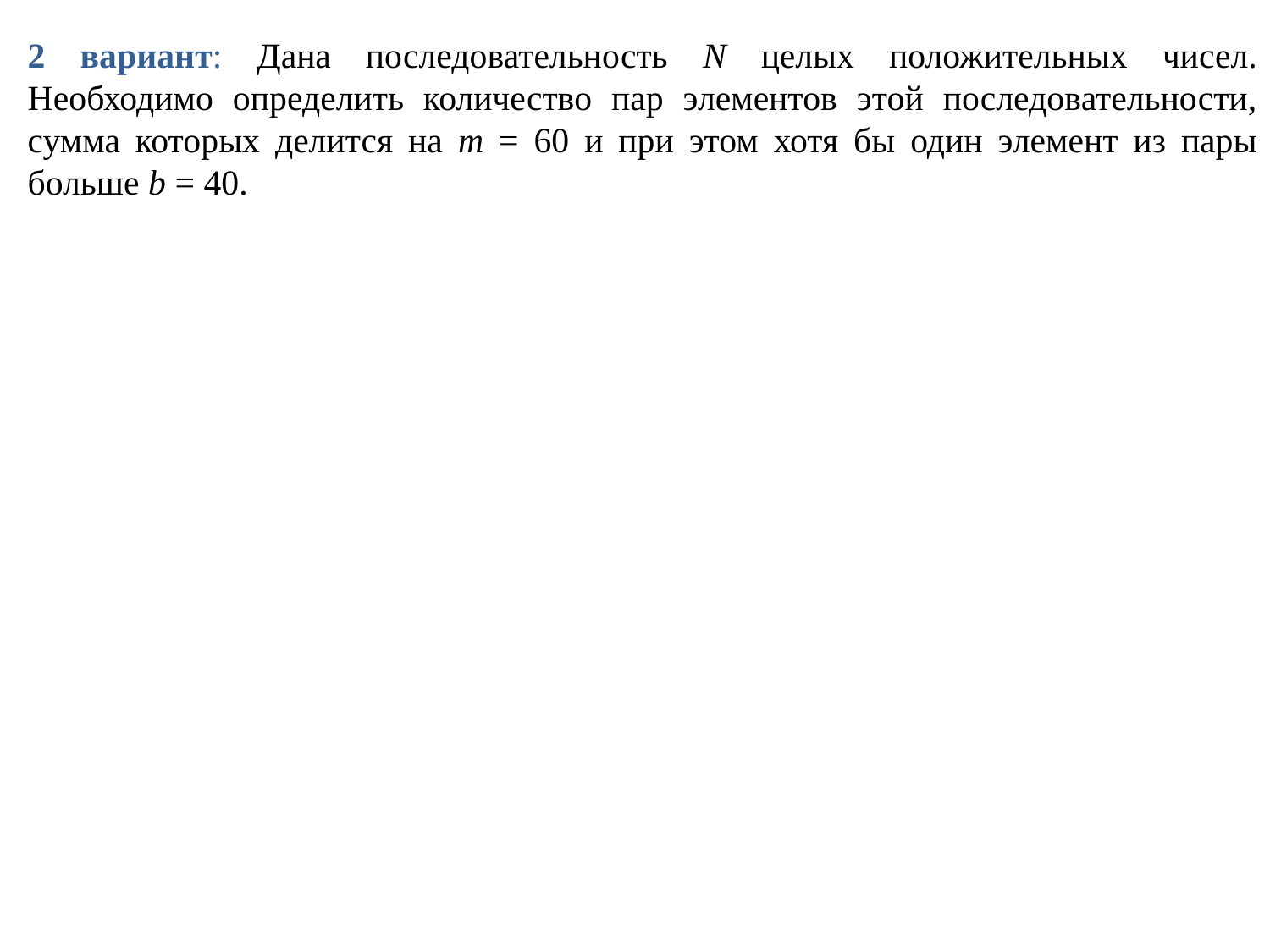

2 вариант: Дана последовательность N целых положительных чисел. Необходимо определить количество пар элементов этой последовательности, сумма которых делится на m = 60 и при этом хотя бы один элемент из пары больше b = 40.